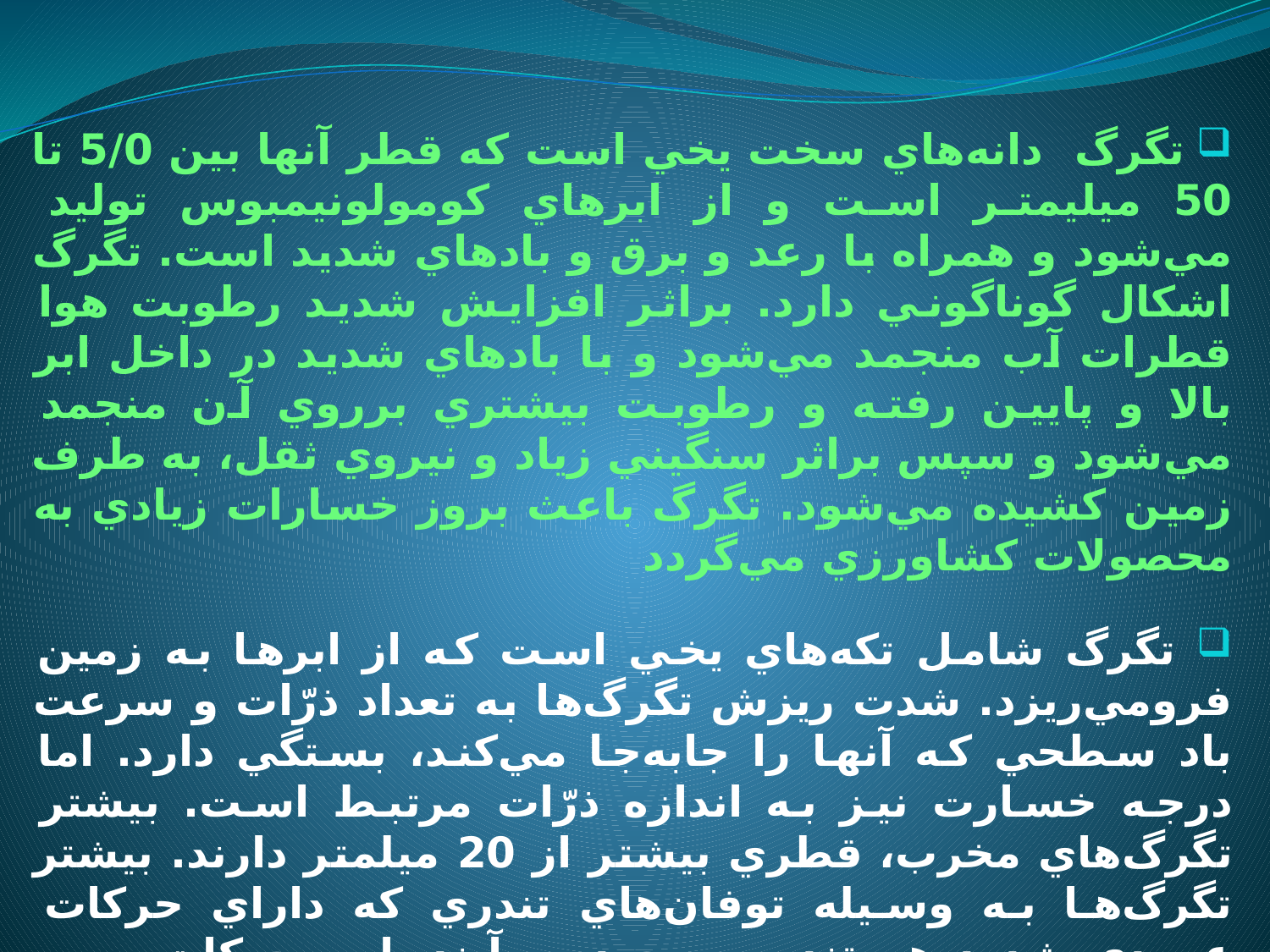

تگرگ  دانه‌هاي سخت يخي است كه قطر آنها بين 5/0 تا 50 ميليمتر است و از ابرهاي كومولونيمبوس توليد مي‌شود و همراه با رعد و برق و بادهاي شديد است. تگرگ اشكال گوناگوني دارد. براثر افزايش شديد رطوبت هوا قطرات آب منجمد مي‌شود و با بادهاي شديد در داخل ابر بالا و پايين رفته و رطوبت بيشتري برروي آن منجمد مي‌شود و سپس براثر سنگيني زياد و نيروي ثقل، به طرف زمين كشيده مي‌شود. تگرگ باعث بروز خسارات زيادي به محصولات كشاورزي مي‌گردد

 تگرگ شامل تكه‌هاي يخي است كه از ابرها به زمين فرومي‌ريزد. شدت ريزش تگرگ‌ها به تعداد ذرّات و سرعت باد سطحي كه آنها را جابه‌جا مي‌كند، بستگي دارد. اما درجه خسارت نيز به اندازه ذرّات مرتبط است. بيشتر تگرگ‌هاي مخرب، قطري بيشتر از 20 ميلمتر دارند. بيشتر تگرگ‌ها به وسيله توفان‌هاي تندري كه داراي حركات عمودي شديد هستند، به وجود مي‌آيند. اين حركات سبب صعود ابرهاي كومولو‌نيمبوس برجي مي شود كه اغلب همراه با تندر و آذرخش هستند. رگبارهاي تگرگ حاصل سطوح گرم قوي و از عوارض فصل گرم هستند، اگرچه بعضي به وسيله جبهه‌هاي سردي كه در زير هواي گرم و مرطوبي كه ابرها و توفان‌هاي شديد را ايجاد مي‌كنند، تشكيل مي‌شوند.